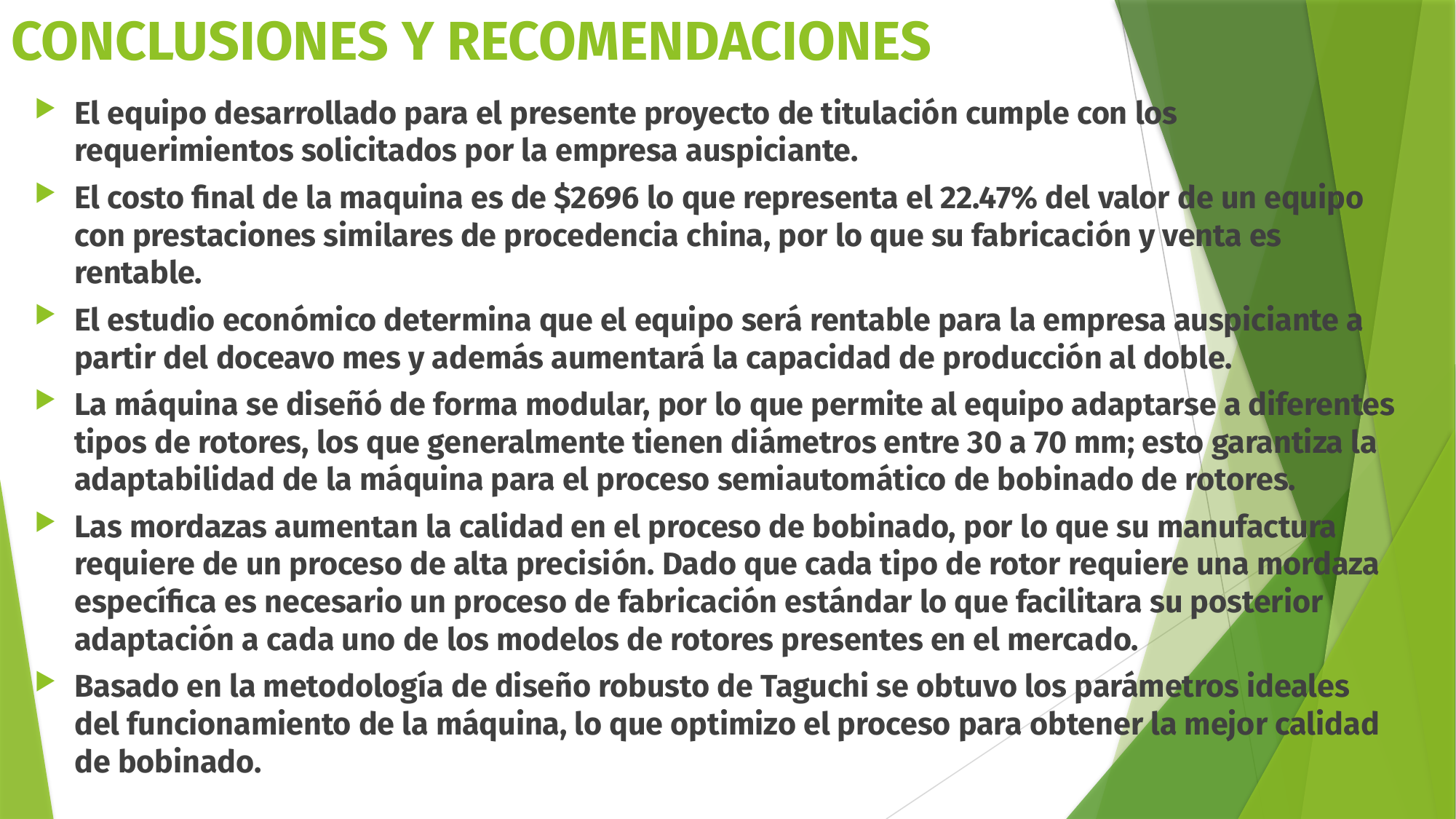

# CONCLUSIONES Y RECOMENDACIONES
El equipo desarrollado para el presente proyecto de titulación cumple con los requerimientos solicitados por la empresa auspiciante.
El costo final de la maquina es de $2696 lo que representa el 22.47% del valor de un equipo con prestaciones similares de procedencia china, por lo que su fabricación y venta es rentable.
El estudio económico determina que el equipo será rentable para la empresa auspiciante a partir del doceavo mes y además aumentará la capacidad de producción al doble.
La máquina se diseñó de forma modular, por lo que permite al equipo adaptarse a diferentes tipos de rotores, los que generalmente tienen diámetros entre 30 a 70 mm; esto garantiza la adaptabilidad de la máquina para el proceso semiautomático de bobinado de rotores.
Las mordazas aumentan la calidad en el proceso de bobinado, por lo que su manufactura requiere de un proceso de alta precisión. Dado que cada tipo de rotor requiere una mordaza específica es necesario un proceso de fabricación estándar lo que facilitara su posterior adaptación a cada uno de los modelos de rotores presentes en el mercado.
Basado en la metodología de diseño robusto de Taguchi se obtuvo los parámetros ideales del funcionamiento de la máquina, lo que optimizo el proceso para obtener la mejor calidad de bobinado.